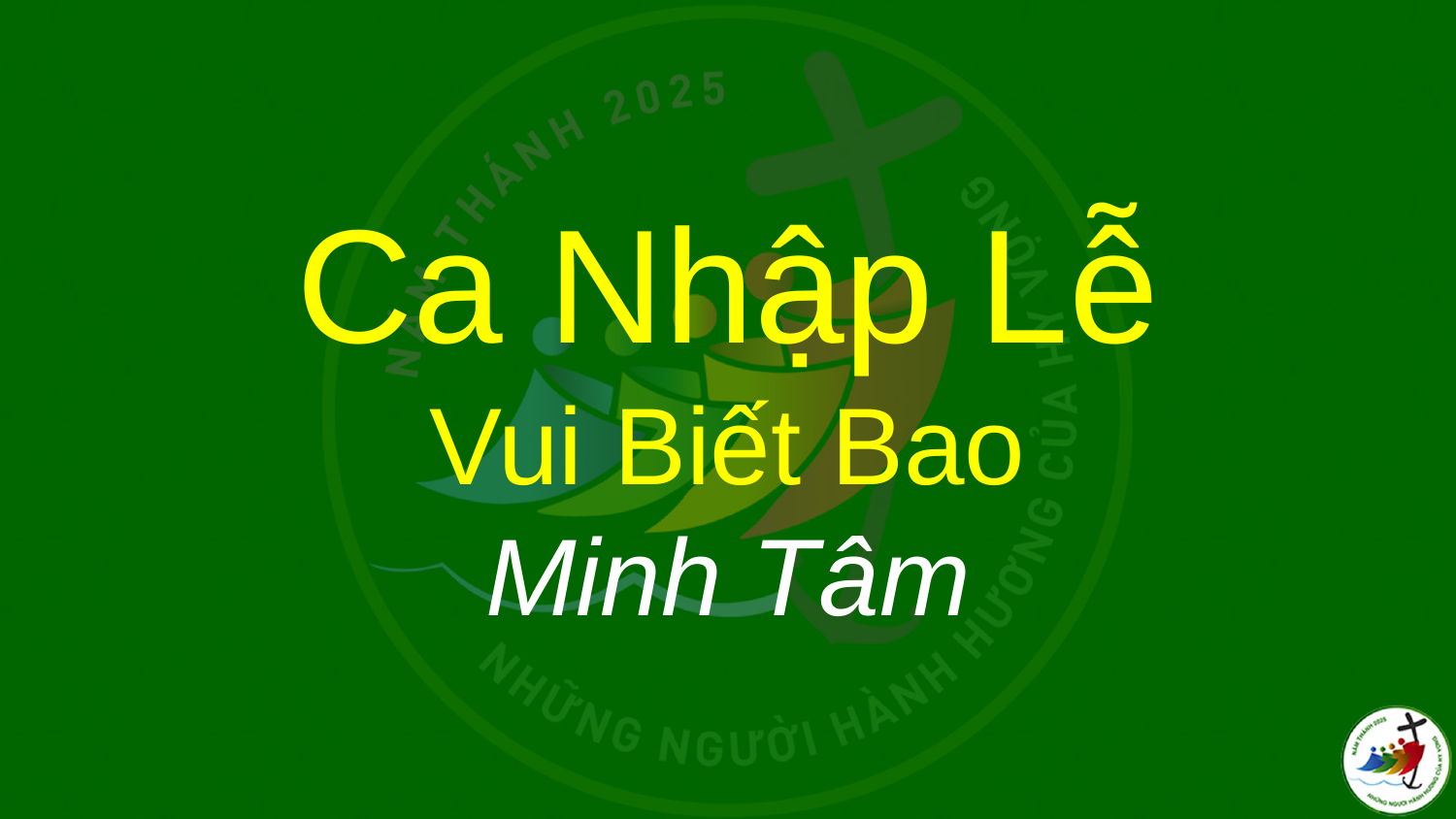

# Ca Nhập Lễ Vui Biết Bao Minh Tâm